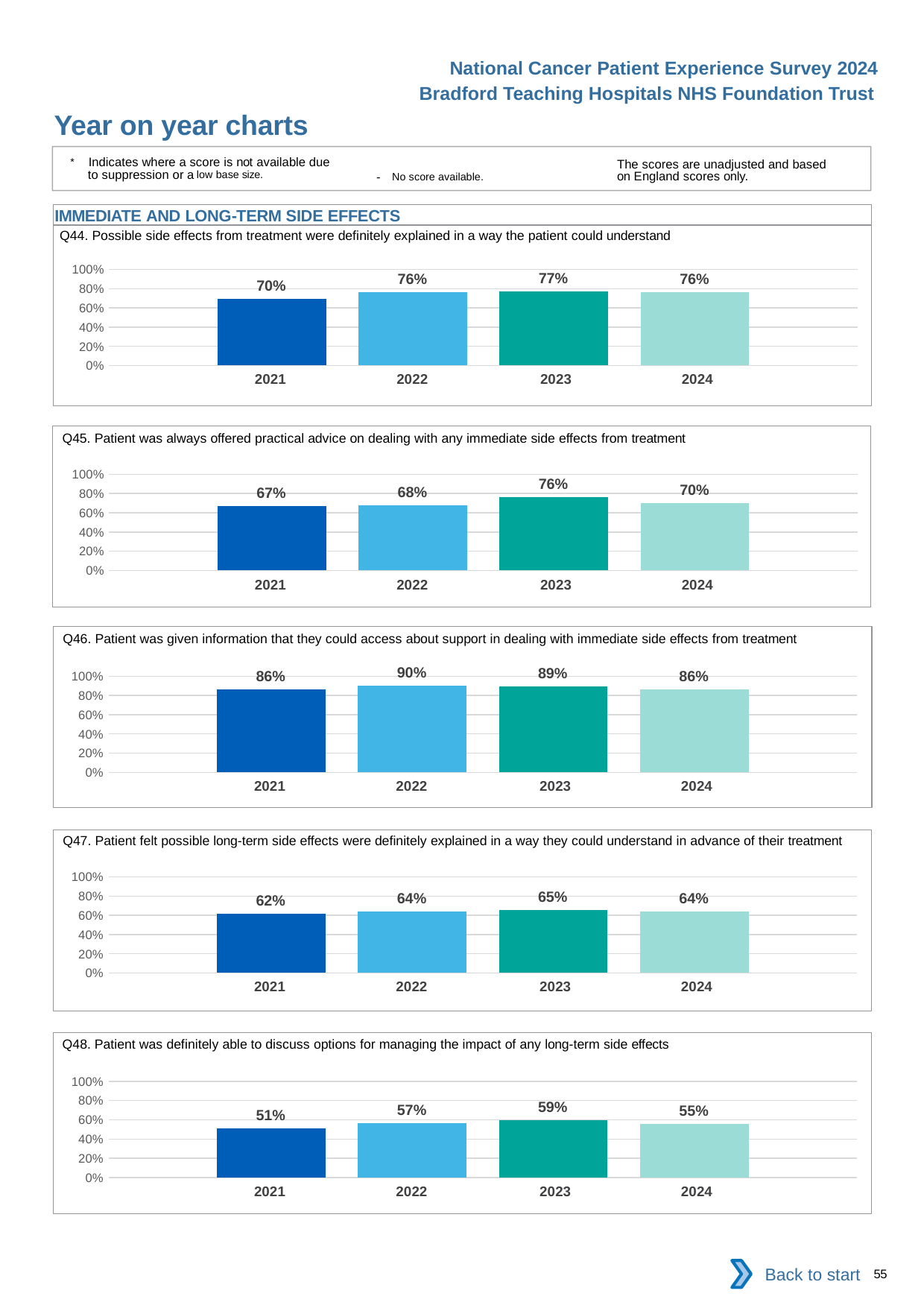

National Cancer Patient Experience Survey 2024
Bradford Teaching Hospitals NHS Foundation Trust
Year on year charts

*  Indicates where a score is not available due to suppression or a low base size.
The scores are unadjusted and based on England scores only.
- No score available.
IMMEDIATE AND LONG-TERM SIDE EFFECTS
Q44. Possible side effects from treatment were definitely explained in a way the patient could understand

### Chart

| Category | 2021 | 2022 | 2023 | 2024 |
|---|---|---|---|---|
| Category 1 | 0.6950673 | 0.7608696 | 0.7725322 | 0.7649007 |
| 2021 | 2022 | 2023 | 2024 |
| --- | --- | --- | --- |
Q45. Patient was always offered practical advice on dealing with any immediate side effects from treatment

### Chart

| Category | 2021 | 2022 | 2023 | 2024 |
|---|---|---|---|---|
| Category 1 | 0.6697674 | 0.6779661 | 0.7612613 | 0.7040816 |
| 2021 | 2022 | 2023 | 2024 |
| --- | --- | --- | --- |
Q46. Patient was given information that they could access about support in dealing with immediate side effects from treatment

### Chart

| Category | 2021 | 2022 | 2023 | 2024 |
|---|---|---|---|---|
| Category 1 | 0.8611111 | 0.8993289 | 0.8924731 | 0.864 |
| 2021 | 2022 | 2023 | 2024 |
| --- | --- | --- | --- |
Q47. Patient felt possible long-term side effects were definitely explained in a way they could understand in advance of their treatment

### Chart

| Category | 2021 | 2022 | 2023 | 2024 |
|---|---|---|---|---|
| Category 1 | 0.6171171 | 0.6395349 | 0.6523605 | 0.6363636 |
| 2021 | 2022 | 2023 | 2024 |
| --- | --- | --- | --- |
Q48. Patient was definitely able to discuss options for managing the impact of any long-term side effects

### Chart

| Category | 2021 | 2022 | 2023 | 2024 |
|---|---|---|---|---|
| Category 1 | 0.5103093 | 0.5660377 | 0.5940594 | 0.5546559 |
| 2021 | 2022 | 2023 | 2024 |
| --- | --- | --- | --- |
Back to start

55